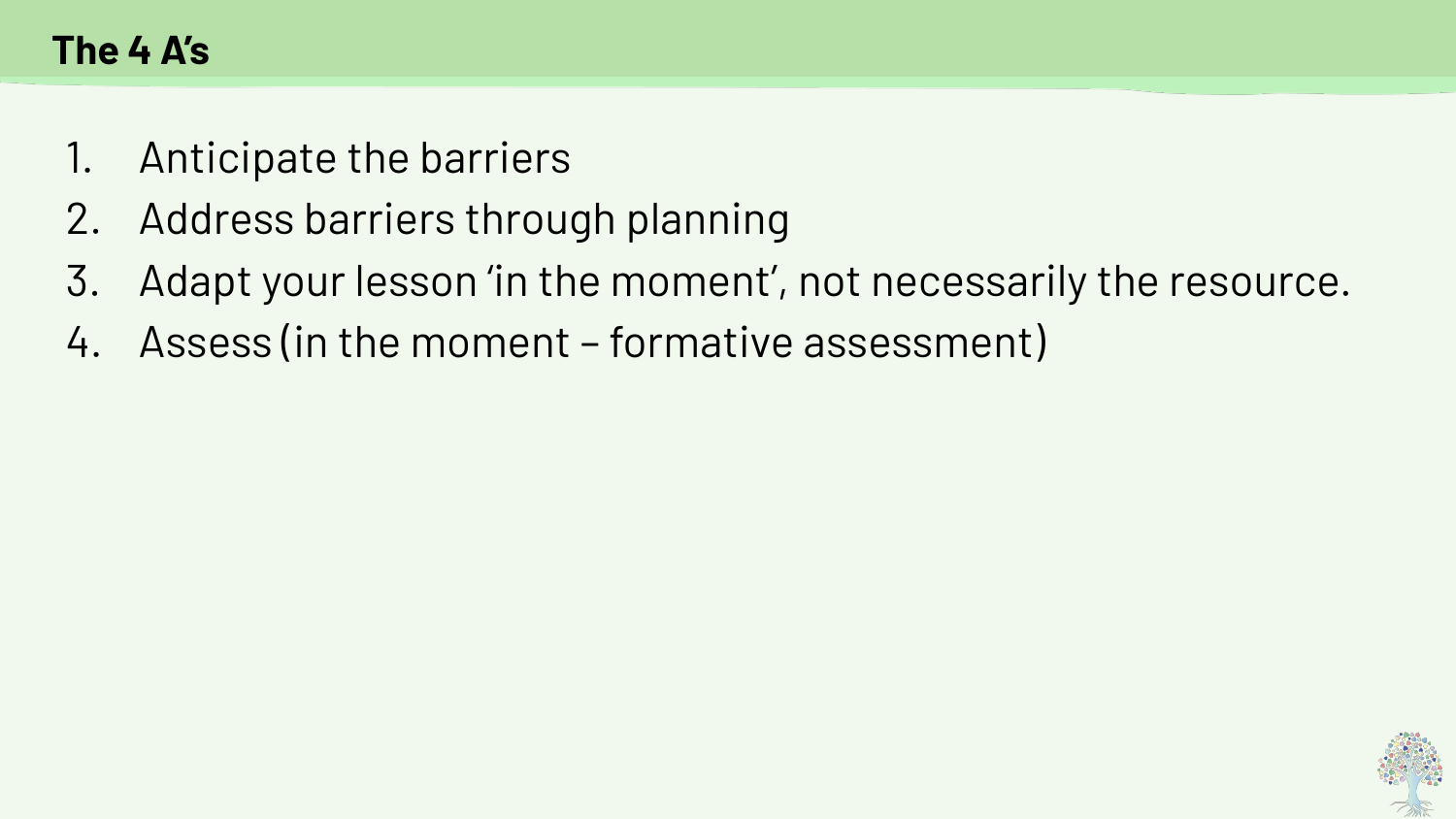

# The 4 A’s
Anticipate the barriers
Address barriers through planning
Adapt your lesson ‘in the moment’, not necessarily the resource.
Assess (in the moment – formative assessment)